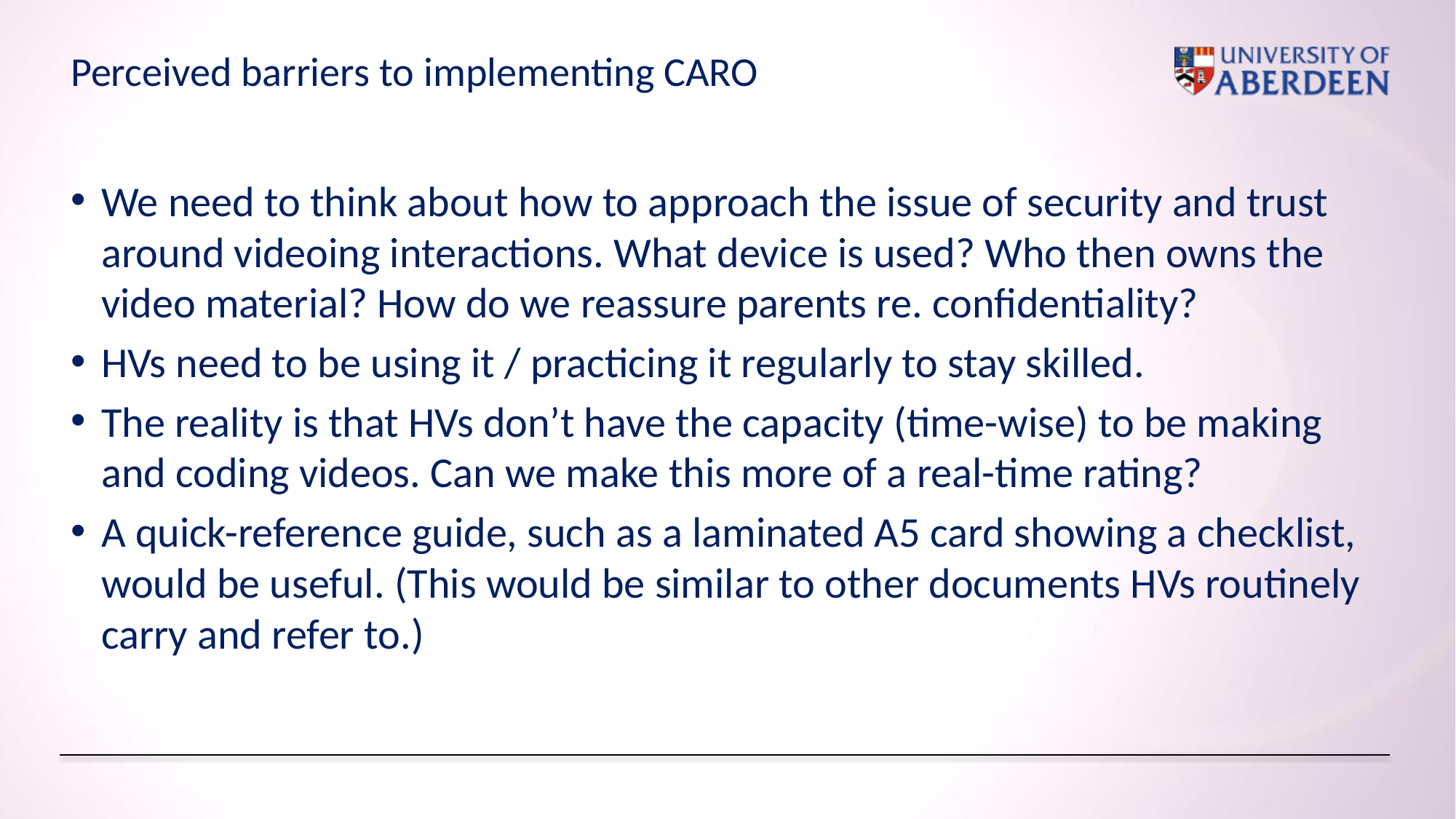

# Perceived barriers to implementing CARO
We need to think about how to approach the issue of security and trust around videoing interactions. What device is used? Who then owns the video material? How do we reassure parents re. confidentiality?
HVs need to be using it / practicing it regularly to stay skilled.
The reality is that HVs don’t have the capacity (time-wise) to be making and coding videos. Can we make this more of a real-time rating?
A quick-reference guide, such as a laminated A5 card showing a checklist, would be useful. (This would be similar to other documents HVs routinely carry and refer to.)